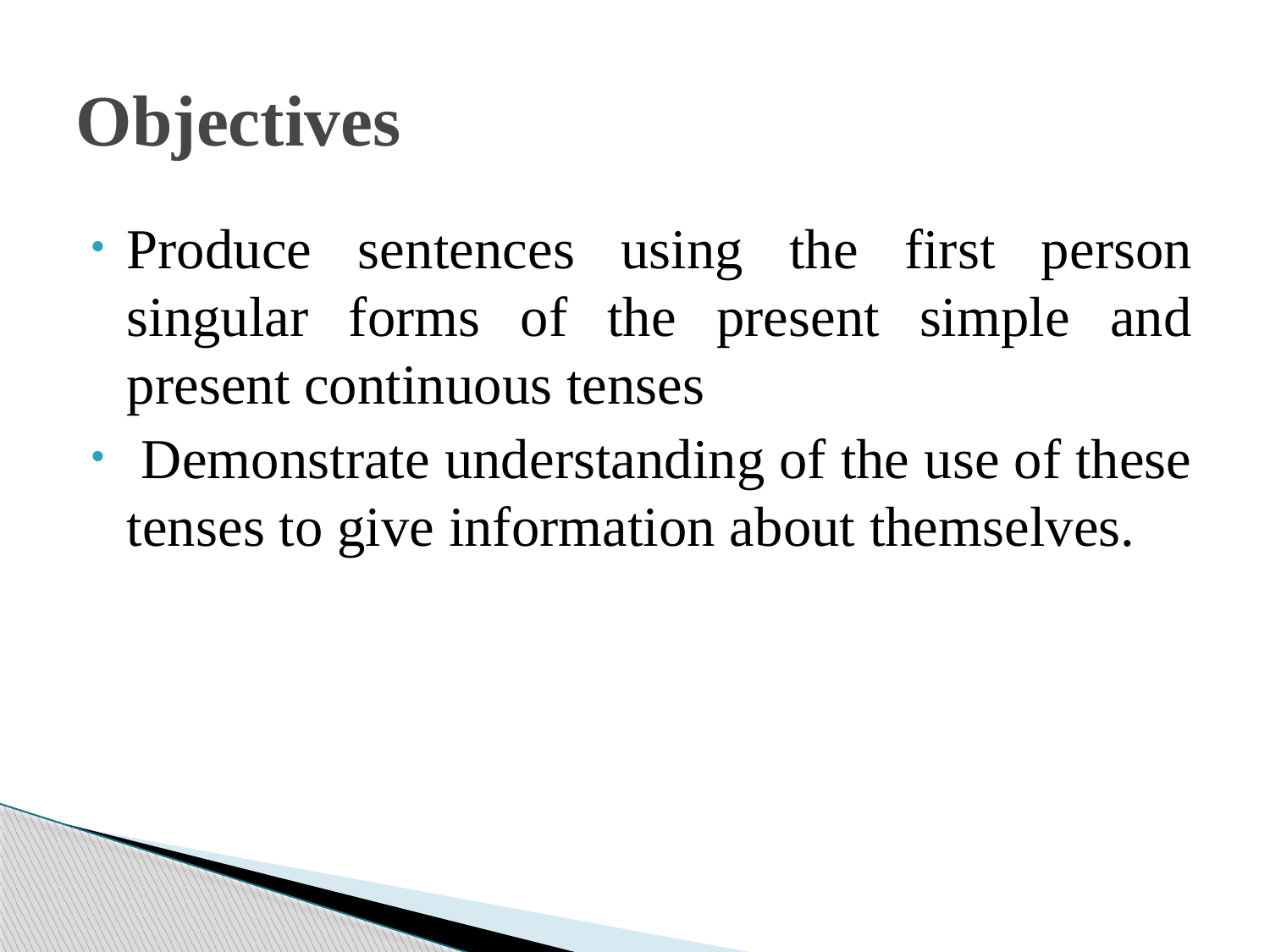

# Objectives
Produce sentences using the first person singular forms of the present simple and present continuous tenses
 Demonstrate understanding of the use of these tenses to give information about themselves.